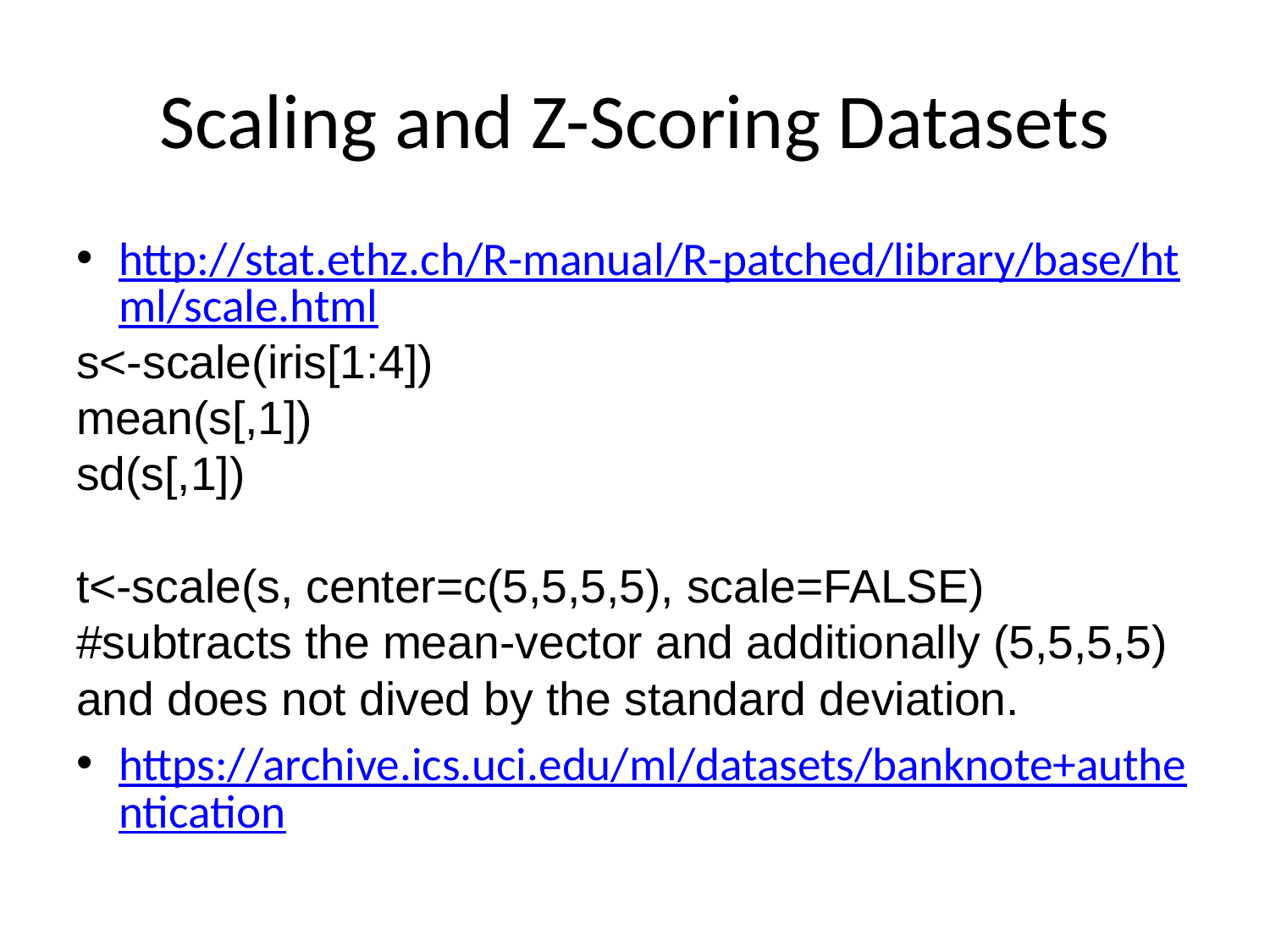

# Scaling and Z-Scoring Datasets
http://stat.ethz.ch/R-manual/R-patched/library/base/html/scale.html
s<-scale(iris[1:4])
mean(s[,1])
sd(s[,1])

t<-scale(s, center=c(5,5,5,5), scale=FALSE)
#subtracts the mean-vector and additionally (5,5,5,5) and does not dived by the standard deviation.
https://archive.ics.uci.edu/ml/datasets/banknote+authentication